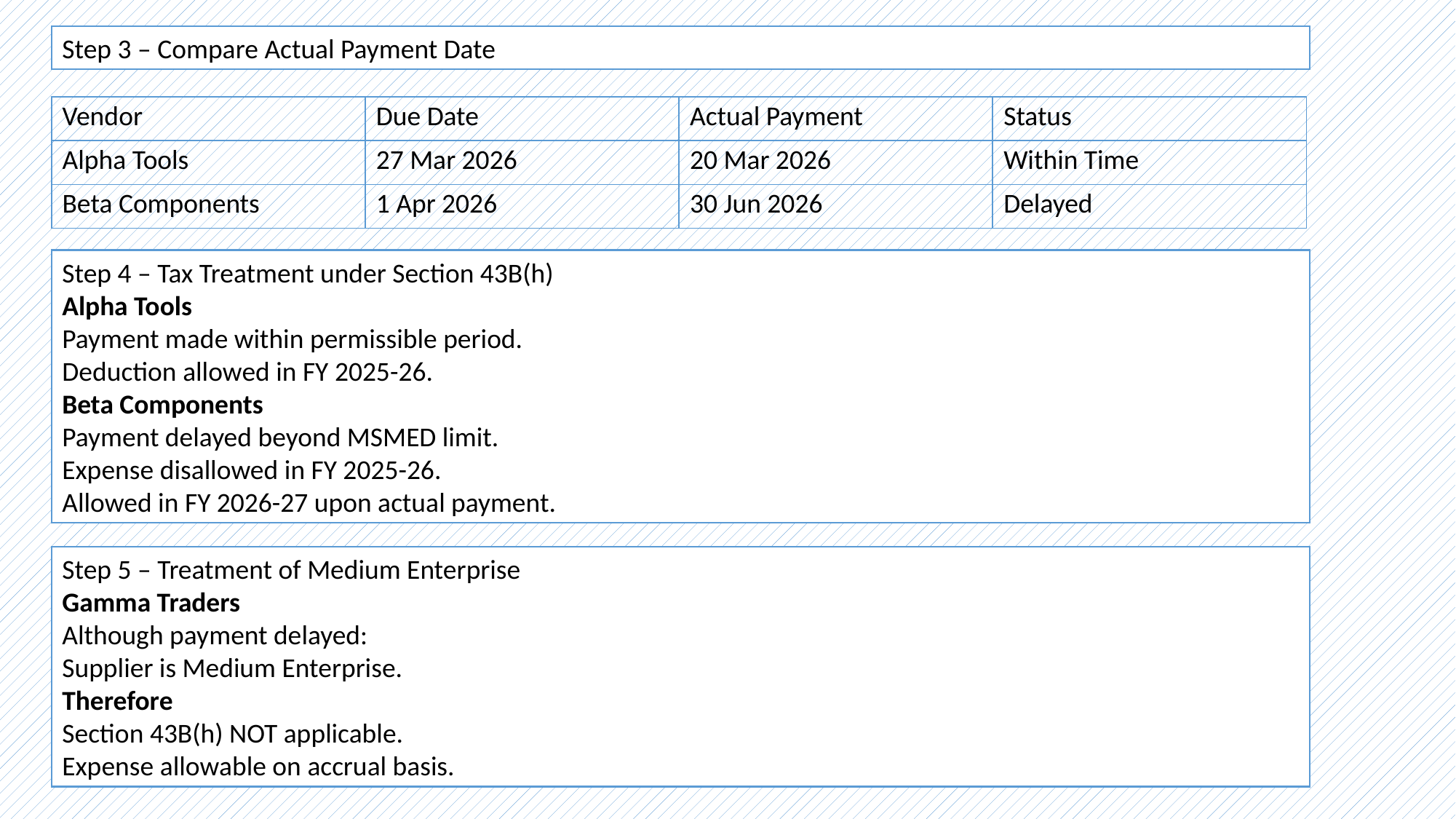

Step 3 – Compare Actual Payment Date
| Vendor | Due Date | Actual Payment | Status |
| --- | --- | --- | --- |
| Alpha Tools | 27 Mar 2026 | 20 Mar 2026 | Within Time |
| Beta Components | 1 Apr 2026 | 30 Jun 2026 | Delayed |
Step 4 – Tax Treatment under Section 43B(h)
Alpha Tools
Payment made within permissible period.
Deduction allowed in FY 2025-26.
Beta Components
Payment delayed beyond MSMED limit.
Expense disallowed in FY 2025-26.
Allowed in FY 2026-27 upon actual payment.
Step 5 – Treatment of Medium Enterprise
Gamma Traders
Although payment delayed:
Supplier is Medium Enterprise.
Therefore
Section 43B(h) NOT applicable.
Expense allowable on accrual basis.